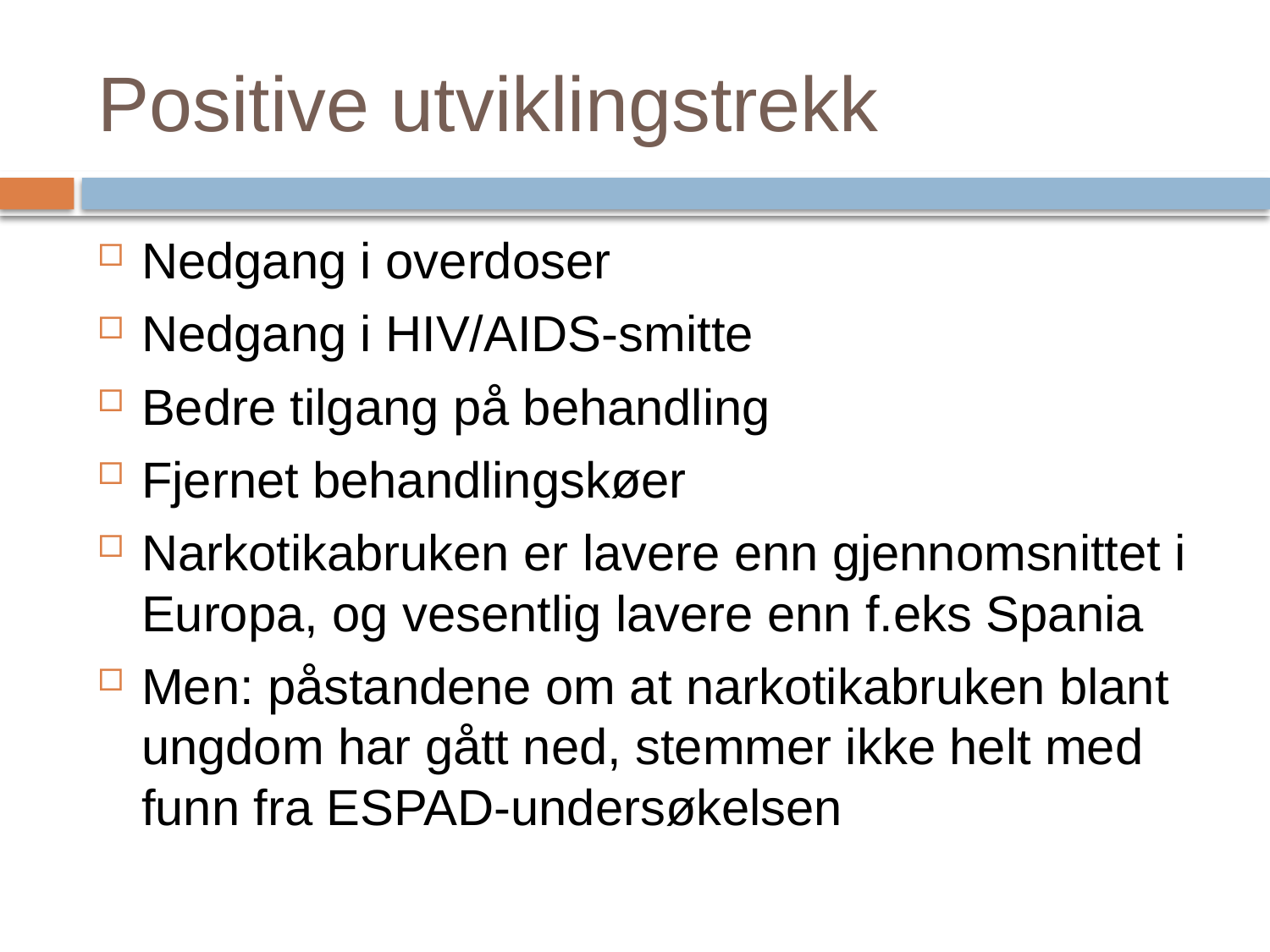

# Positive utviklingstrekk
Nedgang i overdoser
Nedgang i HIV/AIDS-smitte
Bedre tilgang på behandling
Fjernet behandlingskøer
Narkotikabruken er lavere enn gjennomsnittet i Europa, og vesentlig lavere enn f.eks Spania
Men: påstandene om at narkotikabruken blant ungdom har gått ned, stemmer ikke helt med funn fra ESPAD-undersøkelsen